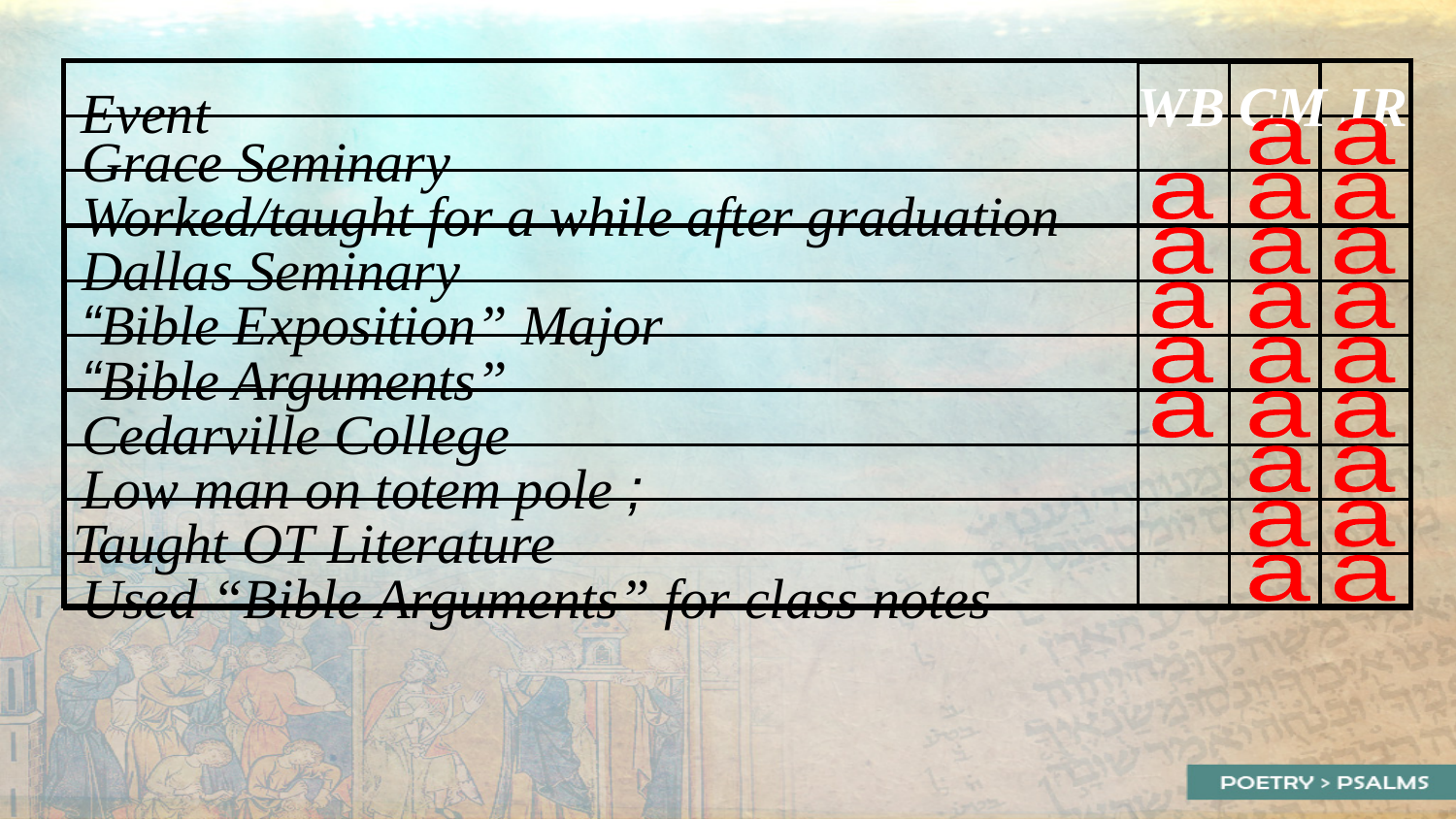

WB CM JR
Event

a
a
Grace Seminary

a
a
a
Worked/taught for a while after graduation

a
a
a
Dallas Seminary

a
a
a
“Bible Exposition” Major

a
a
a
“Bible Arguments”

a
a
a
Cedarville College

a
a
Low man on totem pole ;

a
a
Taught OT Literature

a
a
Used “Bible Arguments” for class notes
42